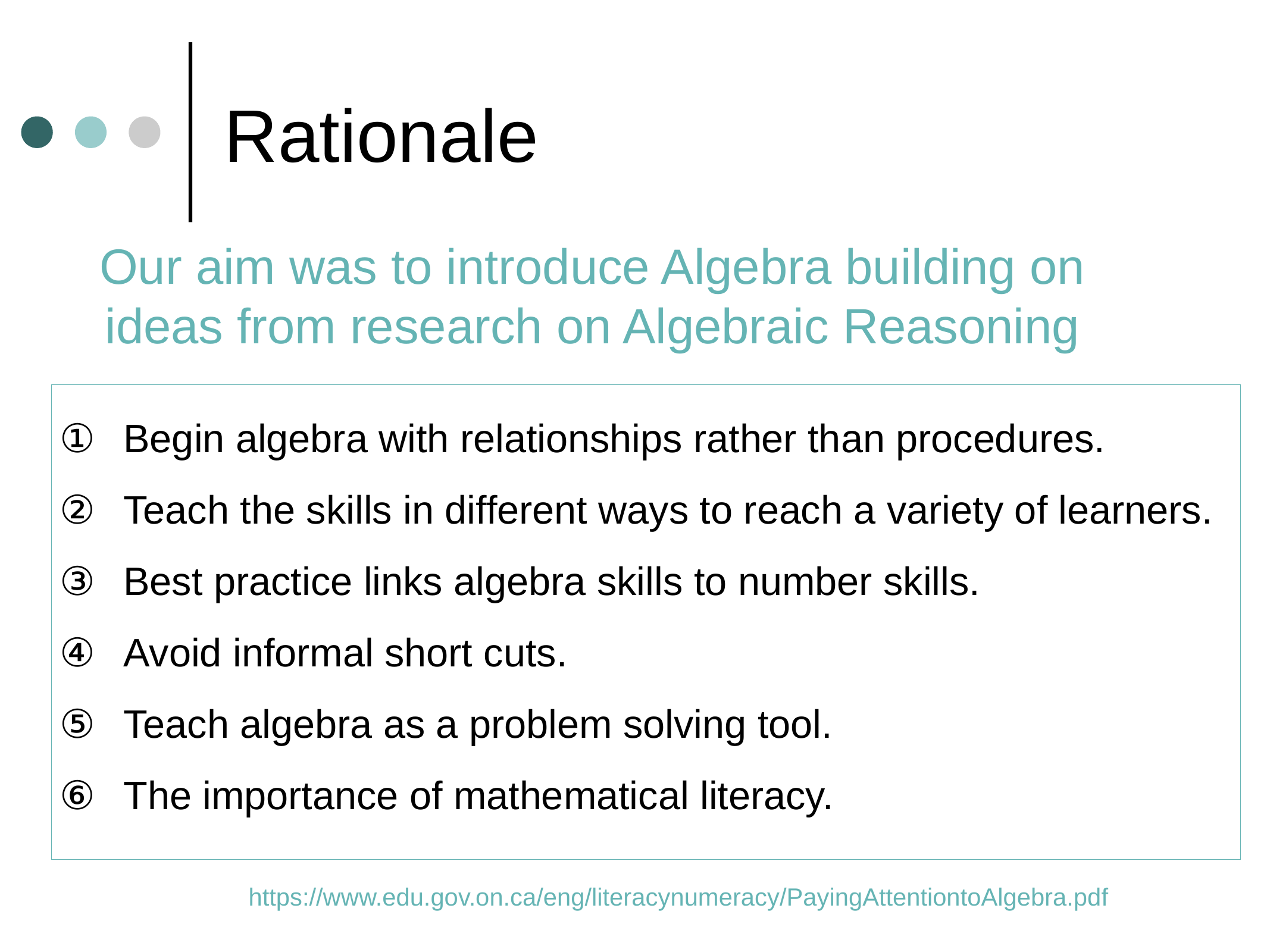

# Rationale
Our aim was to introduce Algebra building on ideas from research on Algebraic Reasoning
Begin algebra with relationships rather than procedures.
Teach the skills in different ways to reach a variety of learners.
Best practice links algebra skills to number skills.
Avoid informal short cuts.
Teach algebra as a problem solving tool.
The importance of mathematical literacy.

https://www.edu.gov.on.ca/eng/literacynumeracy/PayingAttentiontoAlgebra.pdf